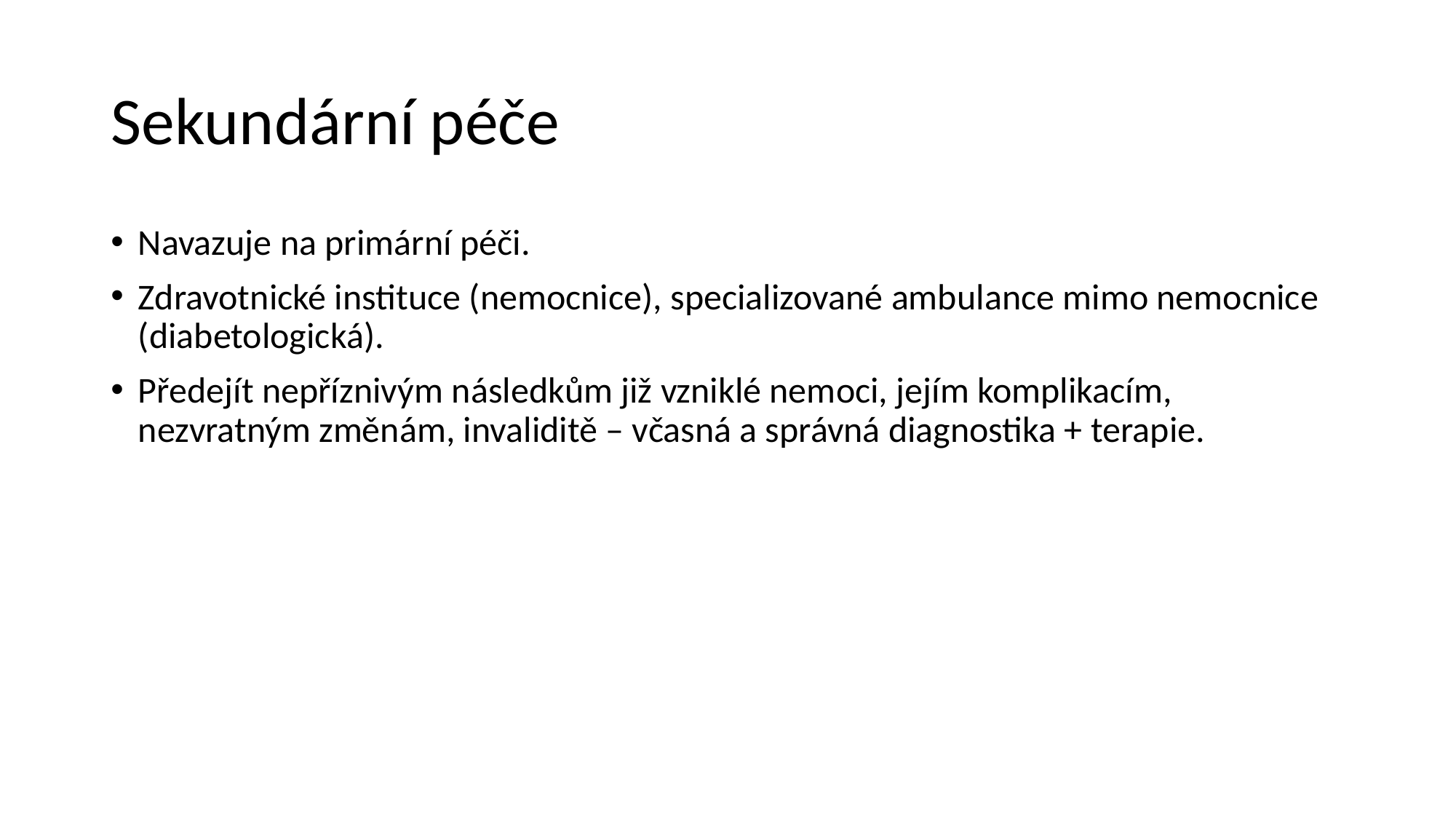

# Sekundární péče
Navazuje na primární péči.
Zdravotnické instituce (nemocnice), specializované ambulance mimo nemocnice (diabetologická).
Předejít nepříznivým následkům již vzniklé nemoci, jejím komplikacím, nezvratným změnám, invaliditě – včasná a správná diagnostika + terapie.